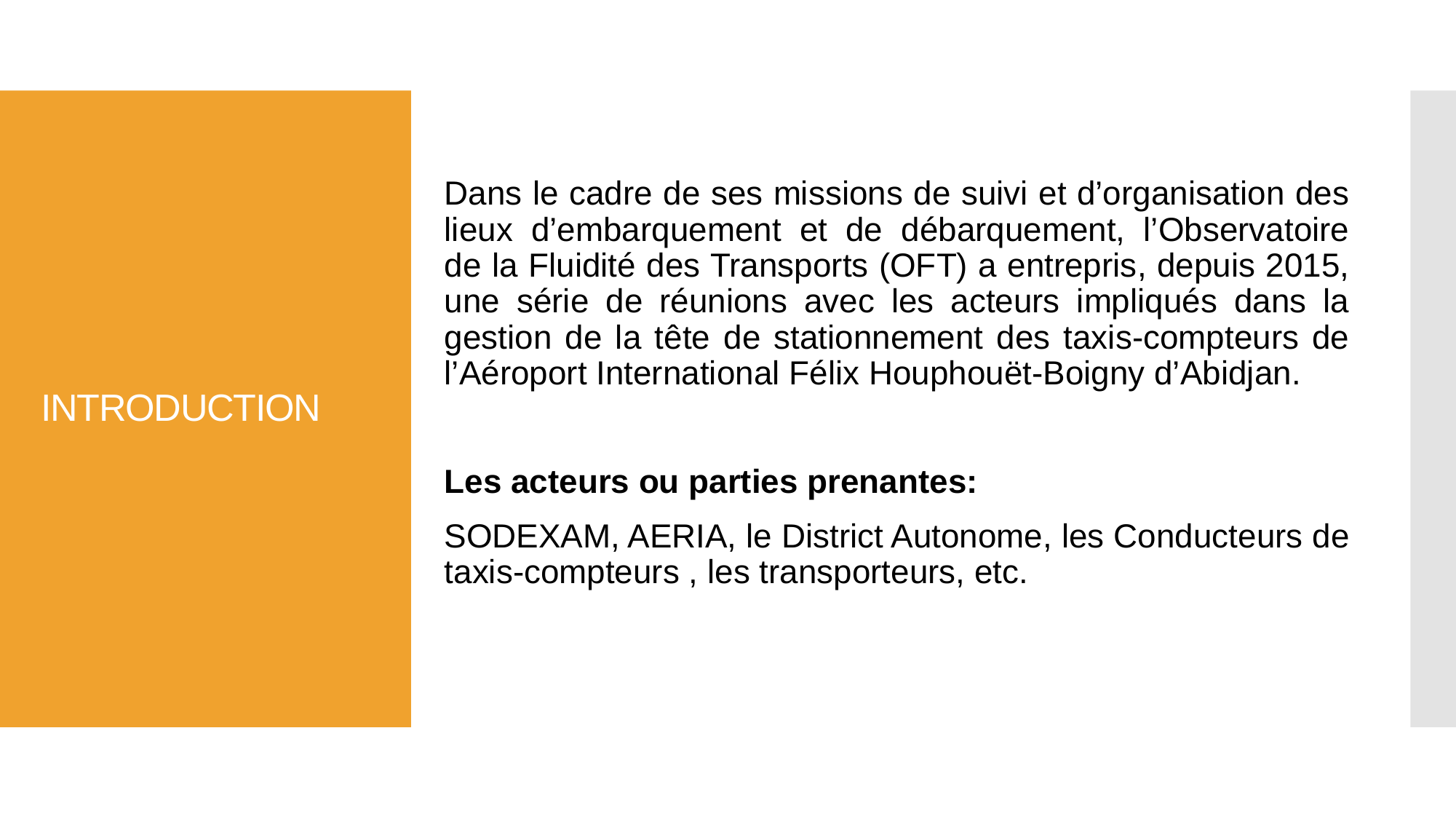

Dans le cadre de ses missions de suivi et d’organisation des lieux d’embarquement et de débarquement, l’Observatoire de la Fluidité des Transports (OFT) a entrepris, depuis 2015, une série de réunions avec les acteurs impliqués dans la gestion de la tête de stationnement des taxis-compteurs de l’Aéroport International Félix Houphouët-Boigny d’Abidjan.

Les acteurs ou parties prenantes:
SODEXAM, AERIA, le District Autonome, les Conducteurs de taxis-compteurs , les transporteurs, etc.

# INTRODUCTION